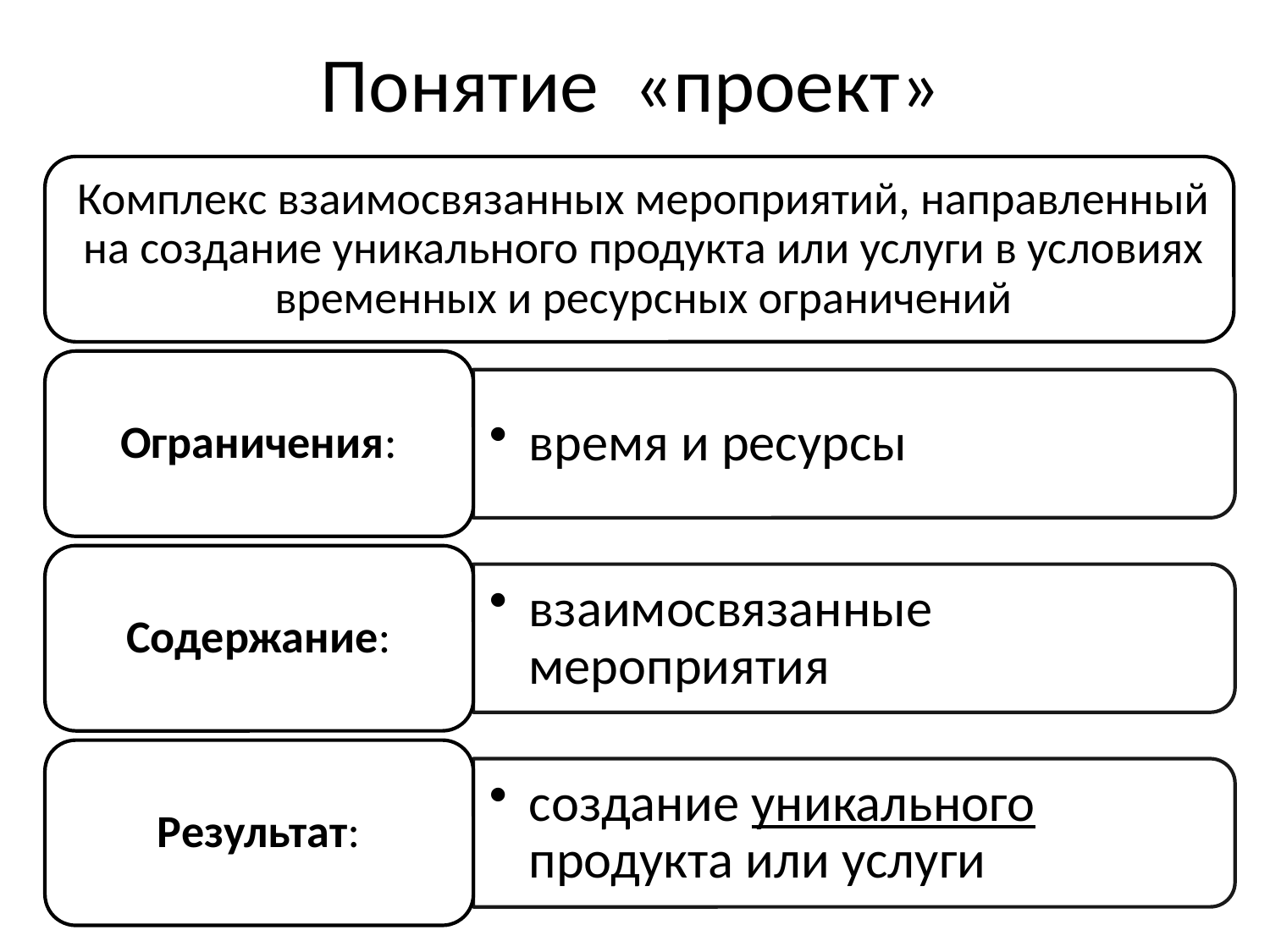

# Понятие  «проект»
Комплекс взаимосвязанных мероприятий, направленный на создание уникального продукта или услуги в условиях временных и ресурсных ограничений
время и ресурсы
Ограничения:
взаимосвязанные мероприятия
Содержание:
создание уникального продукта или услуги
Результат: